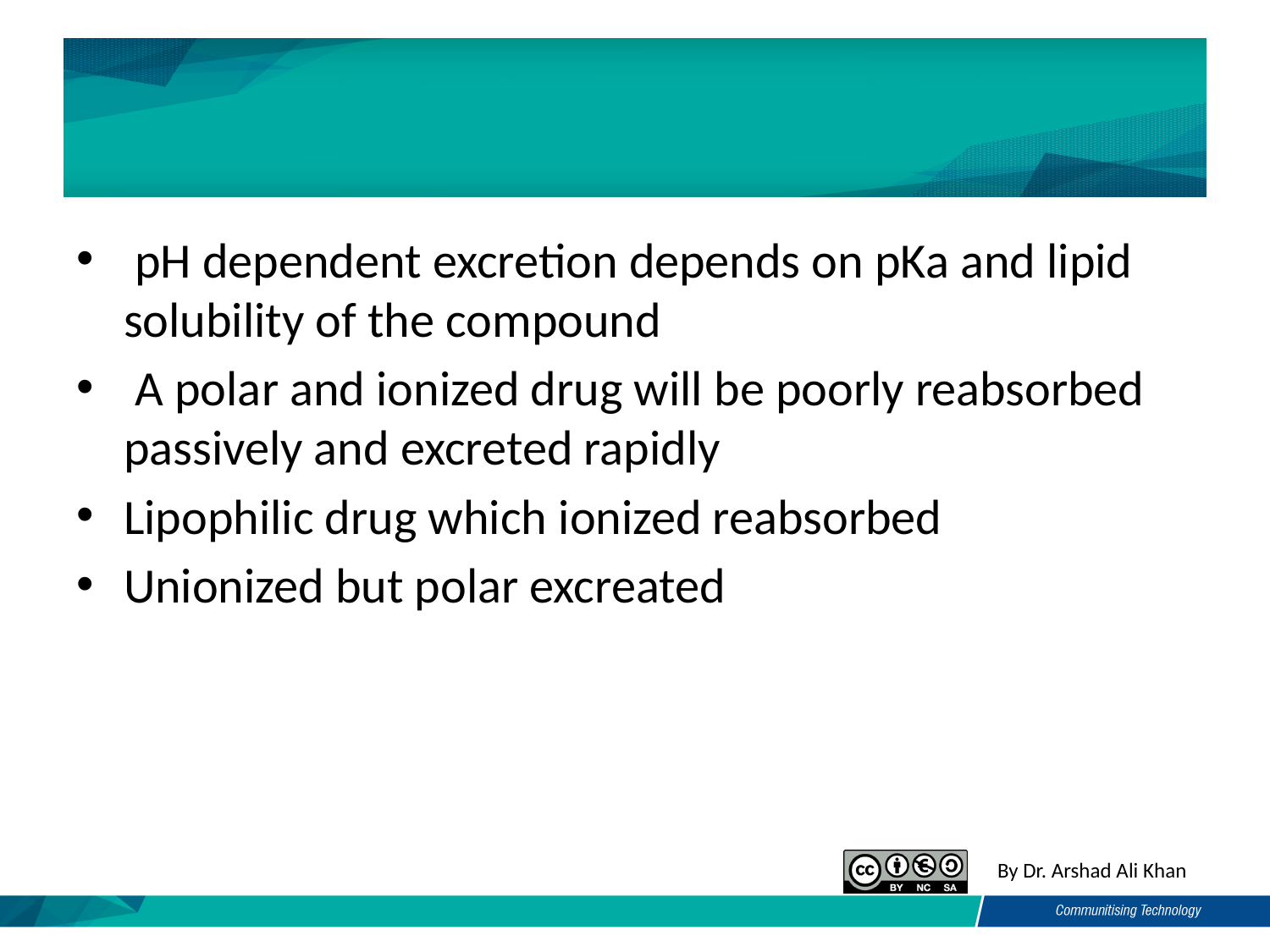

#
 pH dependent excretion depends on pKa and lipid solubility of the compound
 A polar and ionized drug will be poorly reabsorbed passively and excreted rapidly
Lipophilic drug which ionized reabsorbed
Unionized but polar excreated